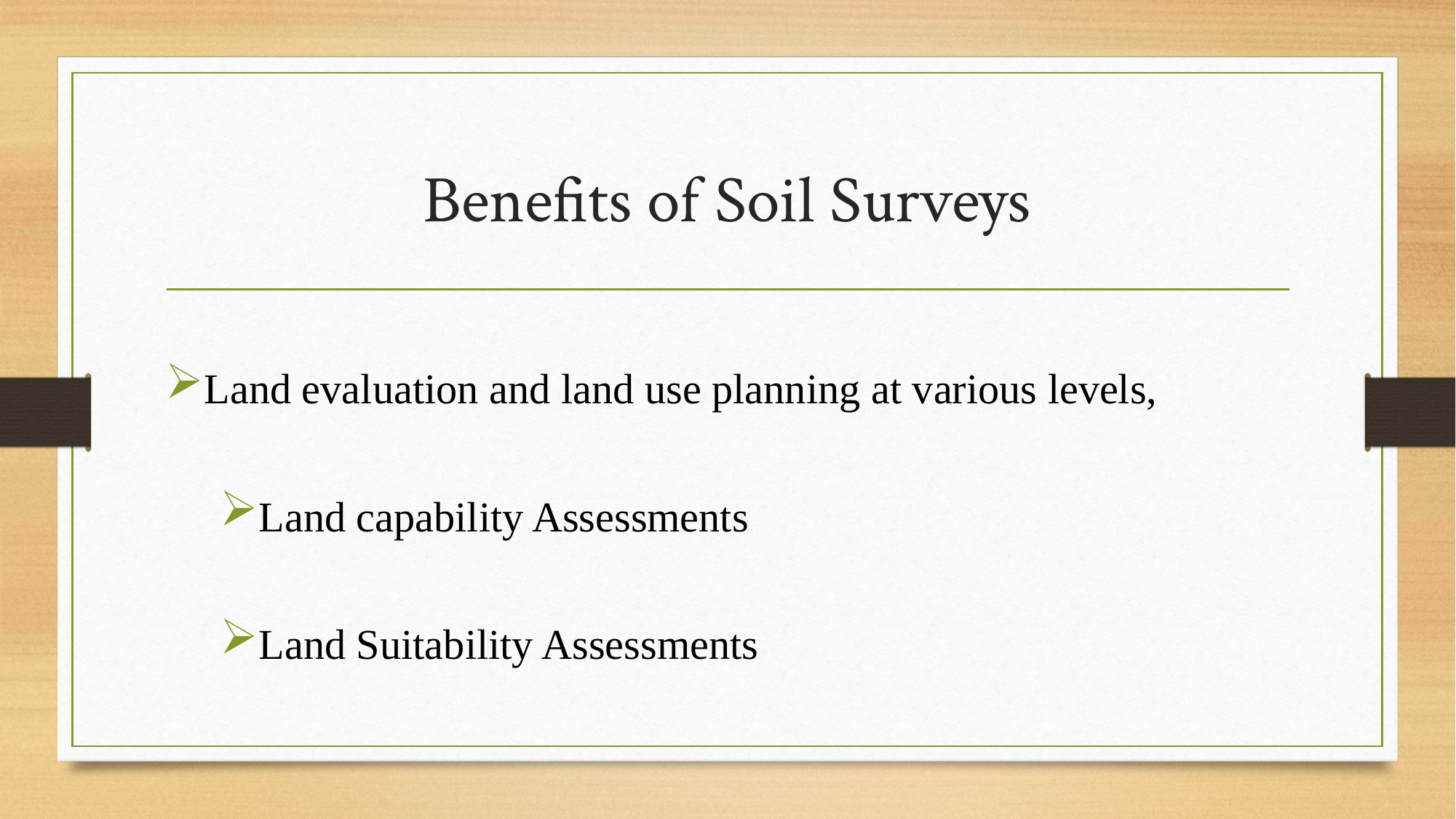

# Benefits of Soil Surveys
Land evaluation and land use planning at various levels,
Land capability Assessments
Land Suitability Assessments